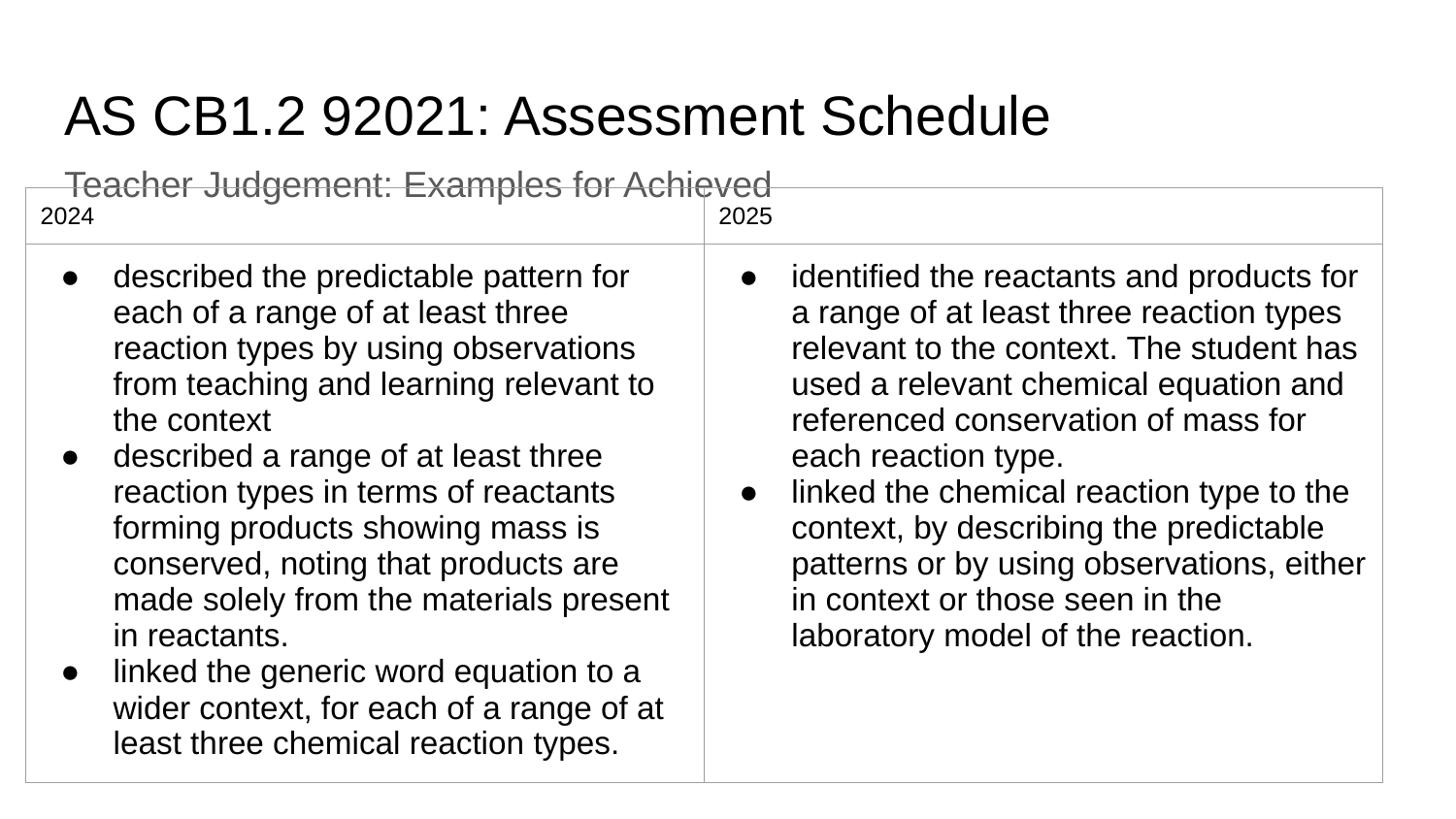

# AS CB1.2 92021: Assessment Schedule
Teacher Judgement: Examples for Achieved
| 2024 | 2025 |
| --- | --- |
| described the predictable pattern for each of a range of at least three reaction types by using observations from teaching and learning relevant to the context described a range of at least three reaction types in terms of reactants forming products showing mass is conserved, noting that products are made solely from the materials present in reactants. linked the generic word equation to a wider context, for each of a range of at least three chemical reaction types. | identified the reactants and products for a range of at least three reaction types relevant to the context. The student has used a relevant chemical equation and referenced conservation of mass for each reaction type. linked the chemical reaction type to the context, by describing the predictable patterns or by using observations, either in context or those seen in the laboratory model of the reaction. |